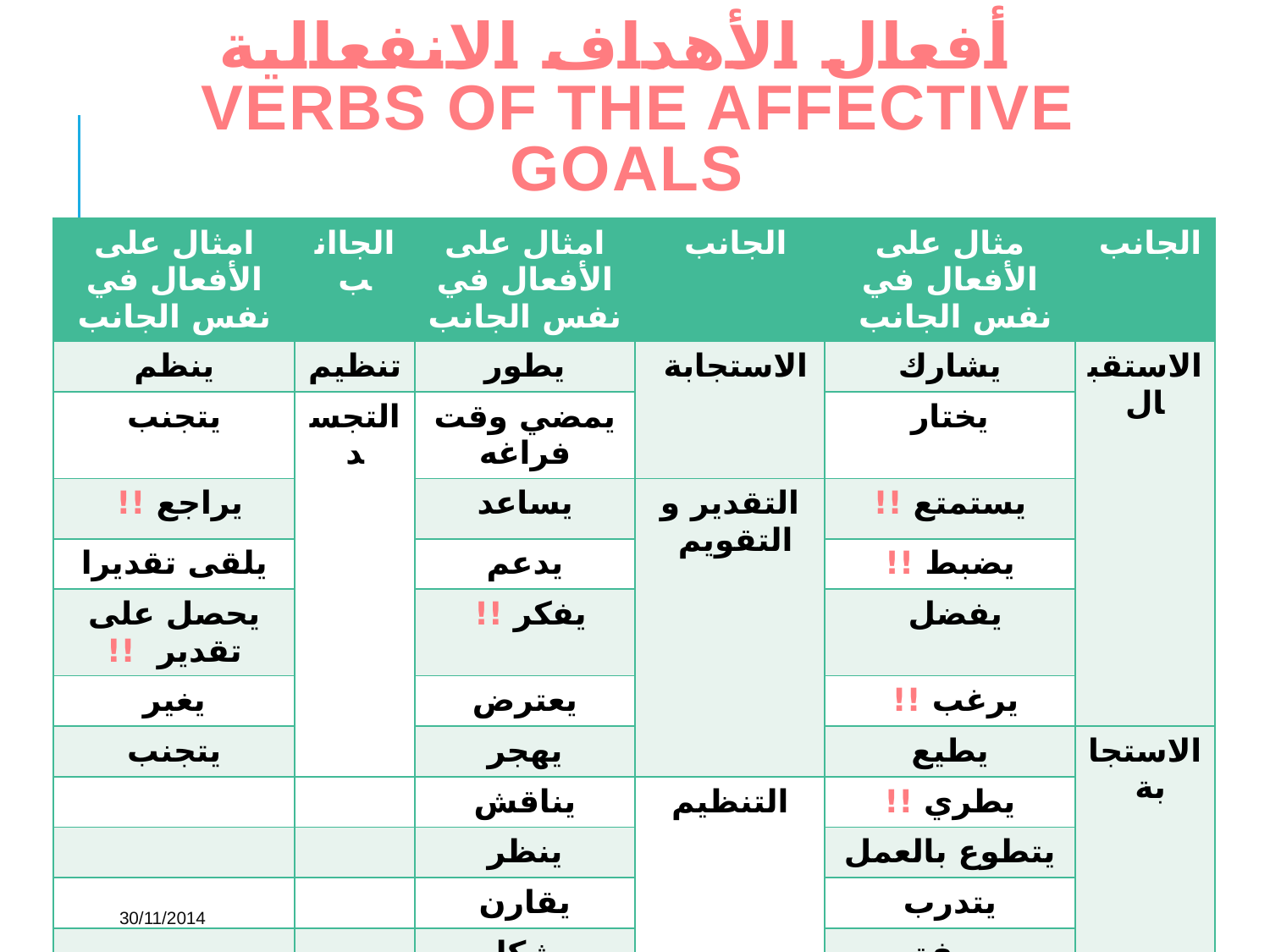

# أفعال الأهداف الانفعالية verbs of the affective goals
| امثال على الأفعال في نفس الجانب | الجاانب | امثال على الأفعال في نفس الجانب | الجانب | مثال على الأفعال في نفس الجانب | الجانب |
| --- | --- | --- | --- | --- | --- |
| ينظم | تنظيم | يطور | الاستجابة | يشارك | الاستقبال |
| يتجنب | التجسد | يمضي وقت فراغه |  | يختار |  |
| يراجع !! |  | يساعد | التقدير و التقويم | يستمتع !! |  |
| يلقى تقديرا |  | يدعم |  | يضبط !! |  |
| يحصل على تقدير !! |  | يفكر !! |  | يفضل |  |
| يغير |  | يعترض |  | يرغب !! |  |
| يتجنب |  | يهجر |  | يطيع | الاستجابة |
|  |  | يناقش | التنظيم | يطري !! |  |
|  |  | ينظر |  | يتطوع بالعمل |  |
|  |  | يقارن |  | يتدرب |  |
|  |  | يشكل |  | يصفق استحسانا |  |
30/11/2014
Abeer Alharbi
9